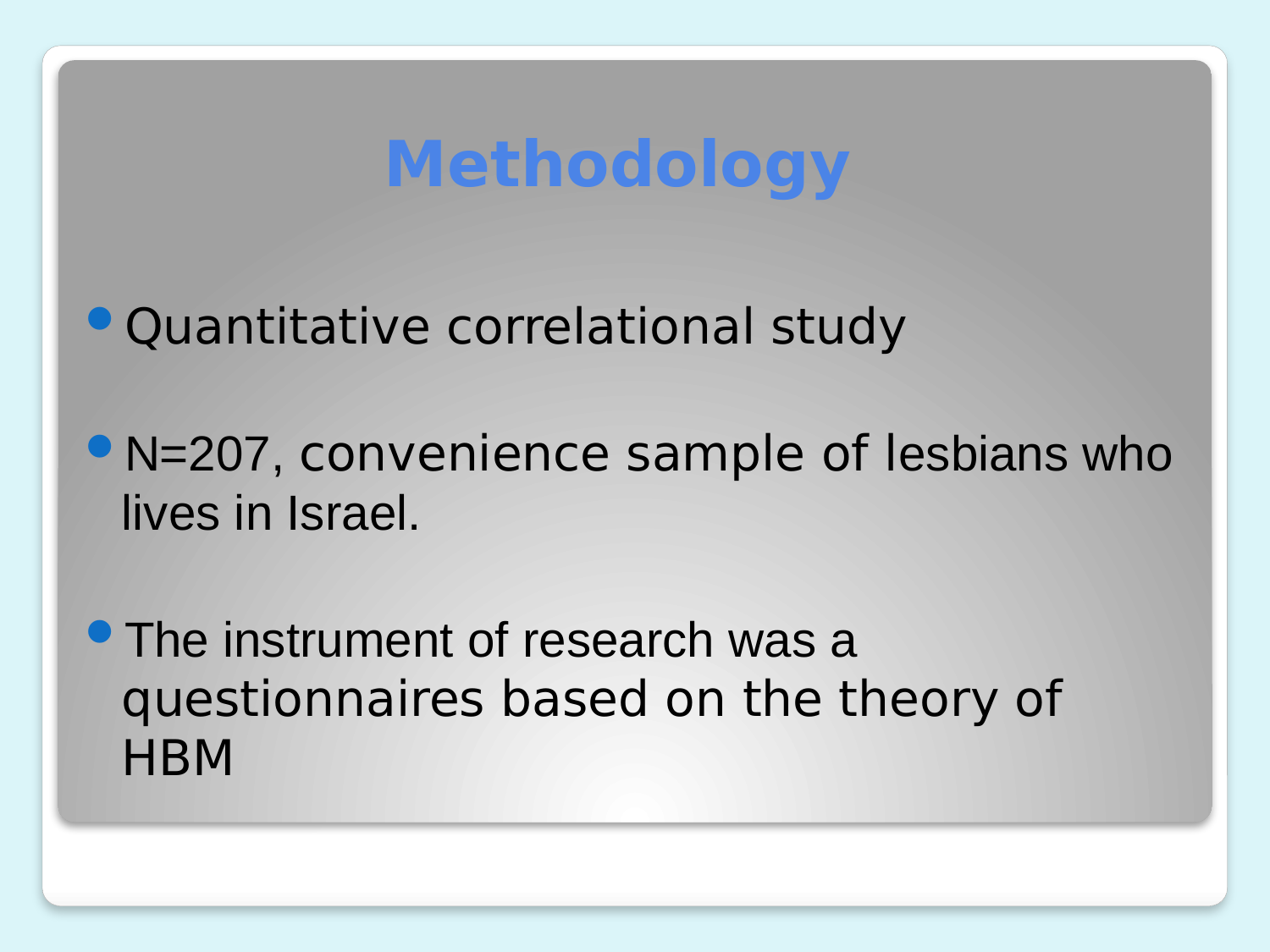

# Methodology

Quantitative correlational study

N=207, convenience sample of lesbians who lives in Israel.

The instrument of research was a questionnaires based on the theory of HBM